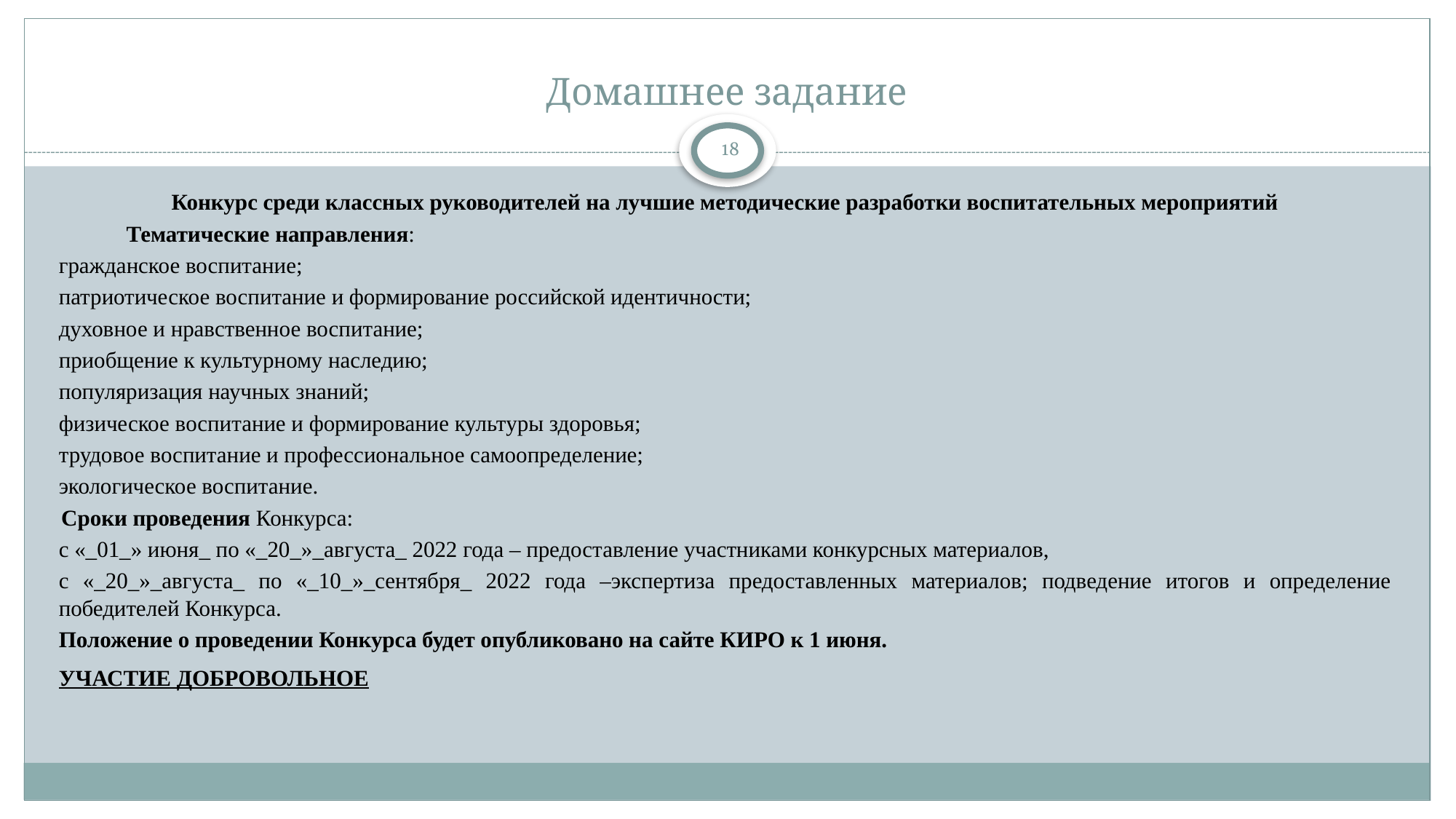

# Домашнее задание
18
Конкурс среди классных руководителей на лучшие методические разработки воспитательных мероприятий
            Тематические направления:
гражданское воспитание;
патриотическое воспитание и формирование российской идентичности;
духовное и нравственное воспитание;
приобщение к культурному наследию;
популяризация научных знаний;
физическое воспитание и формирование культуры здоровья;
трудовое воспитание и профессиональное самоопределение;
экологическое воспитание.
Сроки проведения Конкурса:
с «_01_» июня_ по «_20_»_августа_ 2022 года – предоставление участниками конкурсных материалов,
с «_20_»_августа_ по «_10_»_сентября_ 2022 года –экспертиза предоставленных материалов; подведение итогов и определение победителей Конкурса.
Положение о проведении Конкурса будет опубликовано на сайте КИРО к 1 июня.
УЧАСТИЕ ДОБРОВОЛЬНОЕ